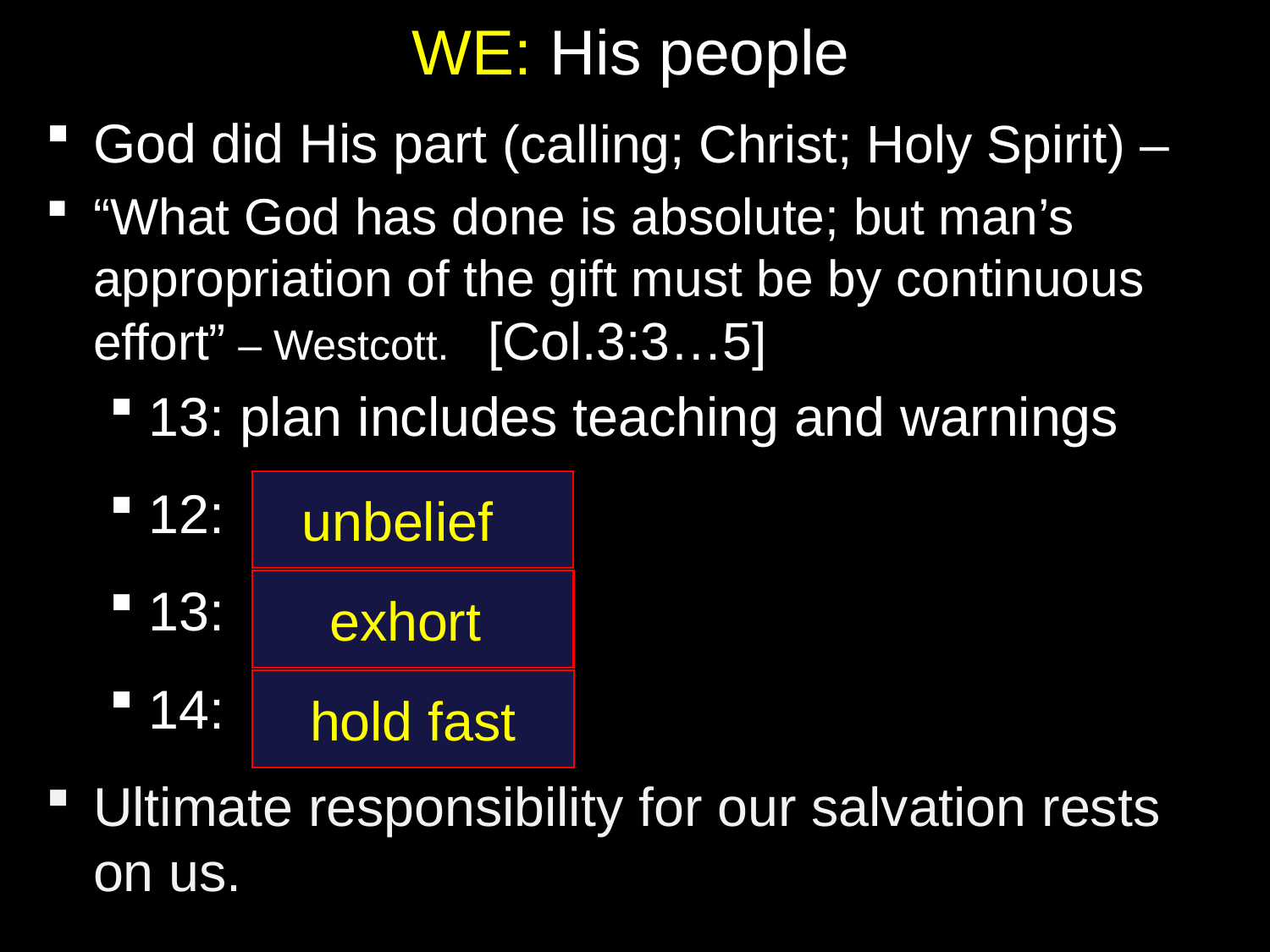

# WE: His people
God did His part (calling; Christ; Holy Spirit) –
“What God has done is absolute; but man’s appropriation of the gift must be by continuous effort” – Westcott.   [Col.3:3…5]
13: plan includes teaching and warnings
12:
13:
14:
Ultimate responsibility for our salvation rests on us.

unbelief
exhort
hold fast